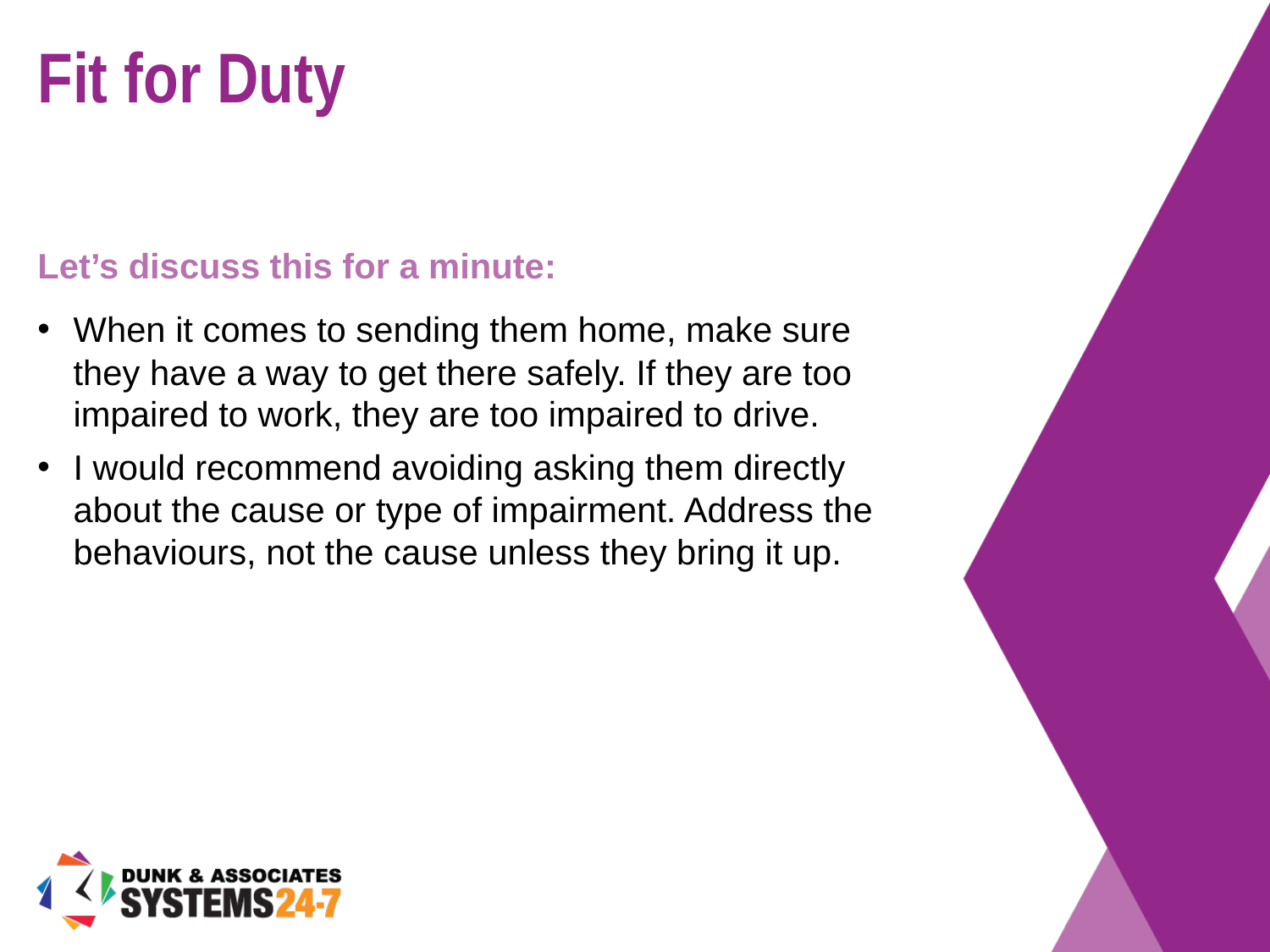

# Fit for Duty
Let’s discuss this for a minute:
When it comes to sending them home, make sure they have a way to get there safely. If they are too impaired to work, they are too impaired to drive.
I would recommend avoiding asking them directly about the cause or type of impairment. Address the behaviours, not the cause unless they bring it up.